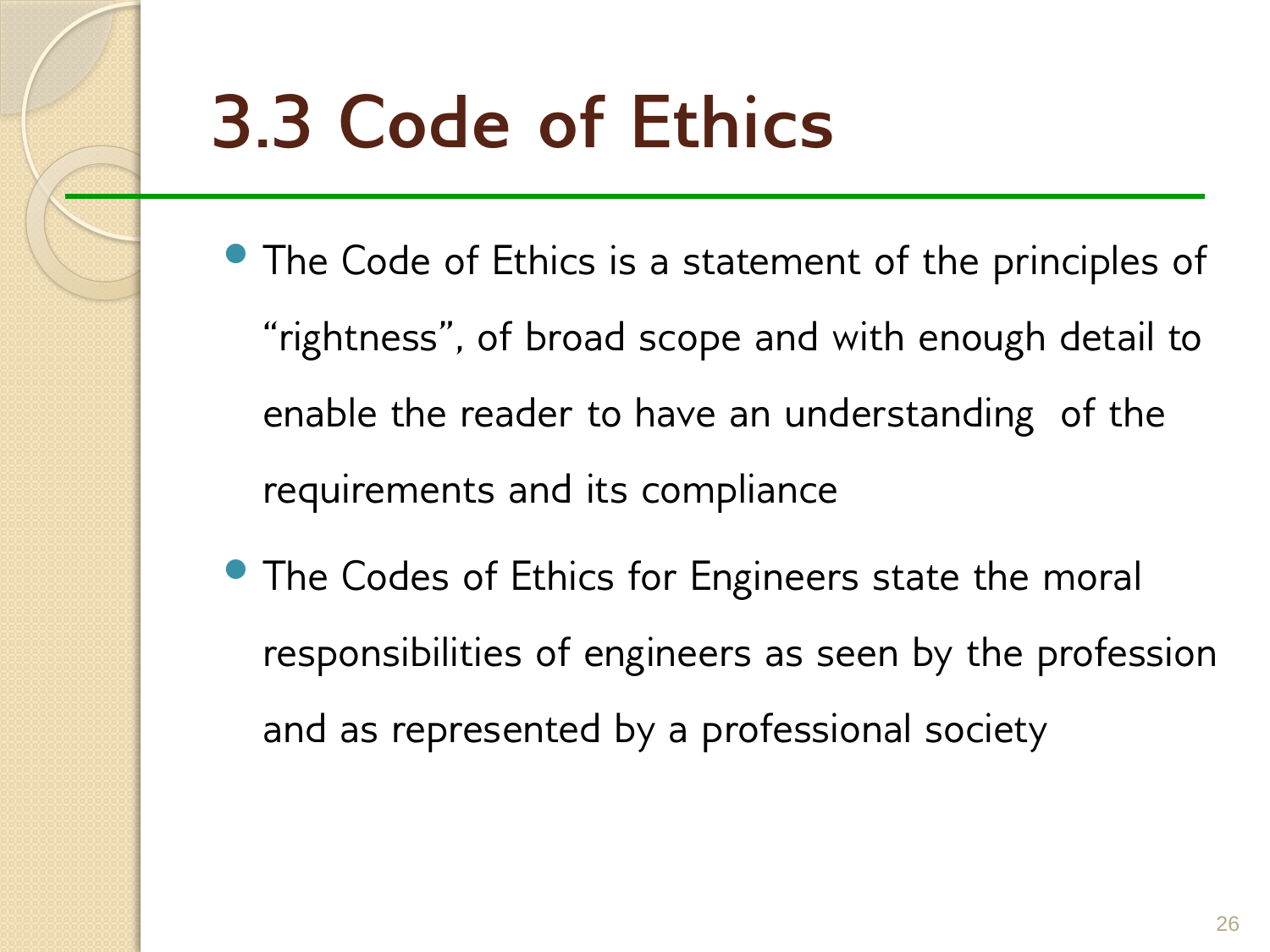

# 3.3 Code of Ethics
The Code of Ethics is a statement of the principles of “rightness”, of broad scope and with enough detail to enable the reader to have an understanding  of the requirements and its compliance
The Codes of Ethics for Engineers state the moral responsibilities of engineers as seen by the profession and as represented by a professional society
26